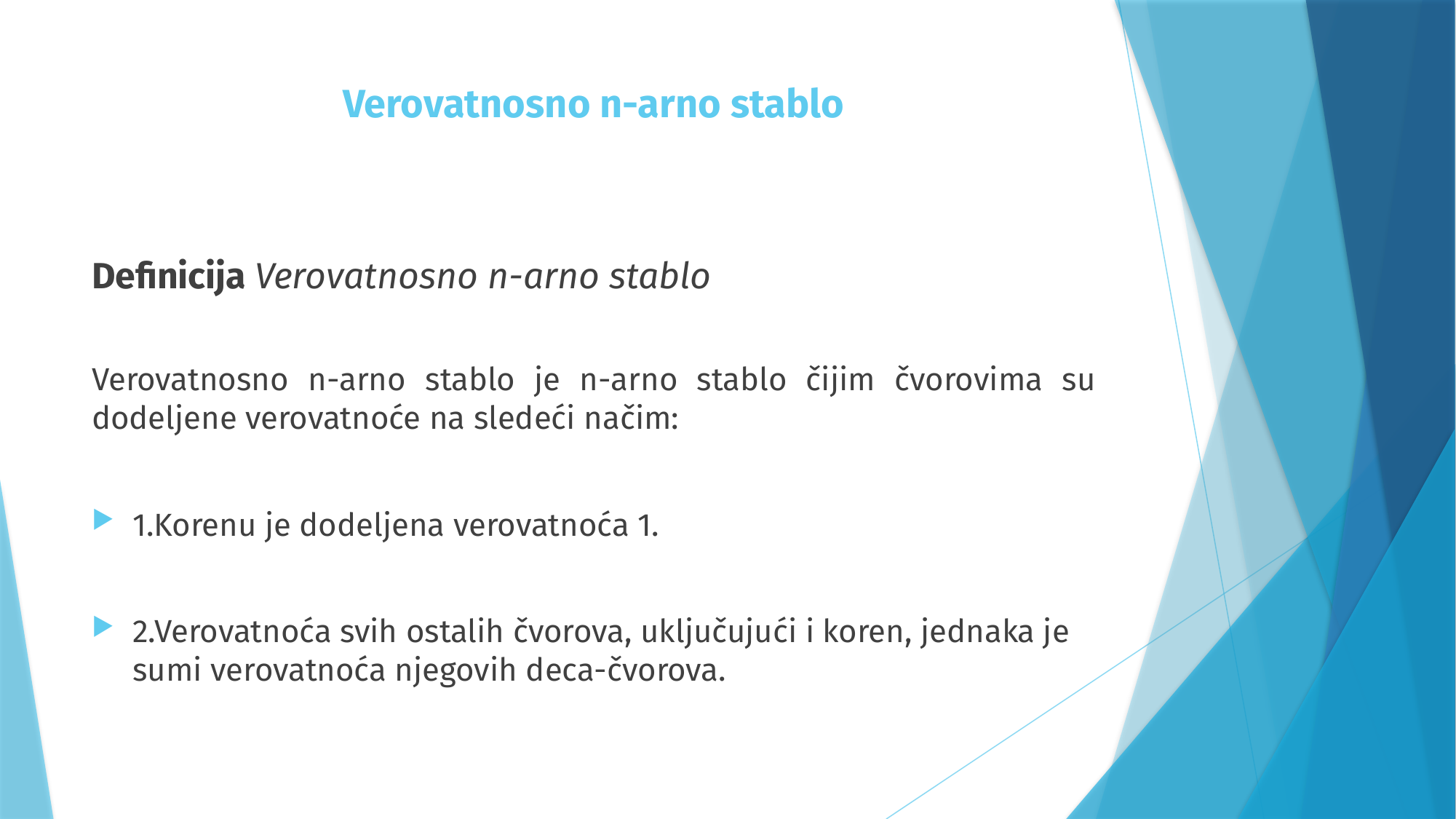

# Verovatnosno n-arno stablo

Definicija Verovatnosno n-arno stablo

Verovatnosno n-arno stablo je n-arno stablo čijim čvorovima su dodeljene verovatnoće na sledeći načim:

1.Korenu je dodeljena verovatnoća 1.

2.Verovatnoća svih ostalih čvorova, uključujući i koren, jednaka je sumi verovatnoća njegovih deca-čvorova.